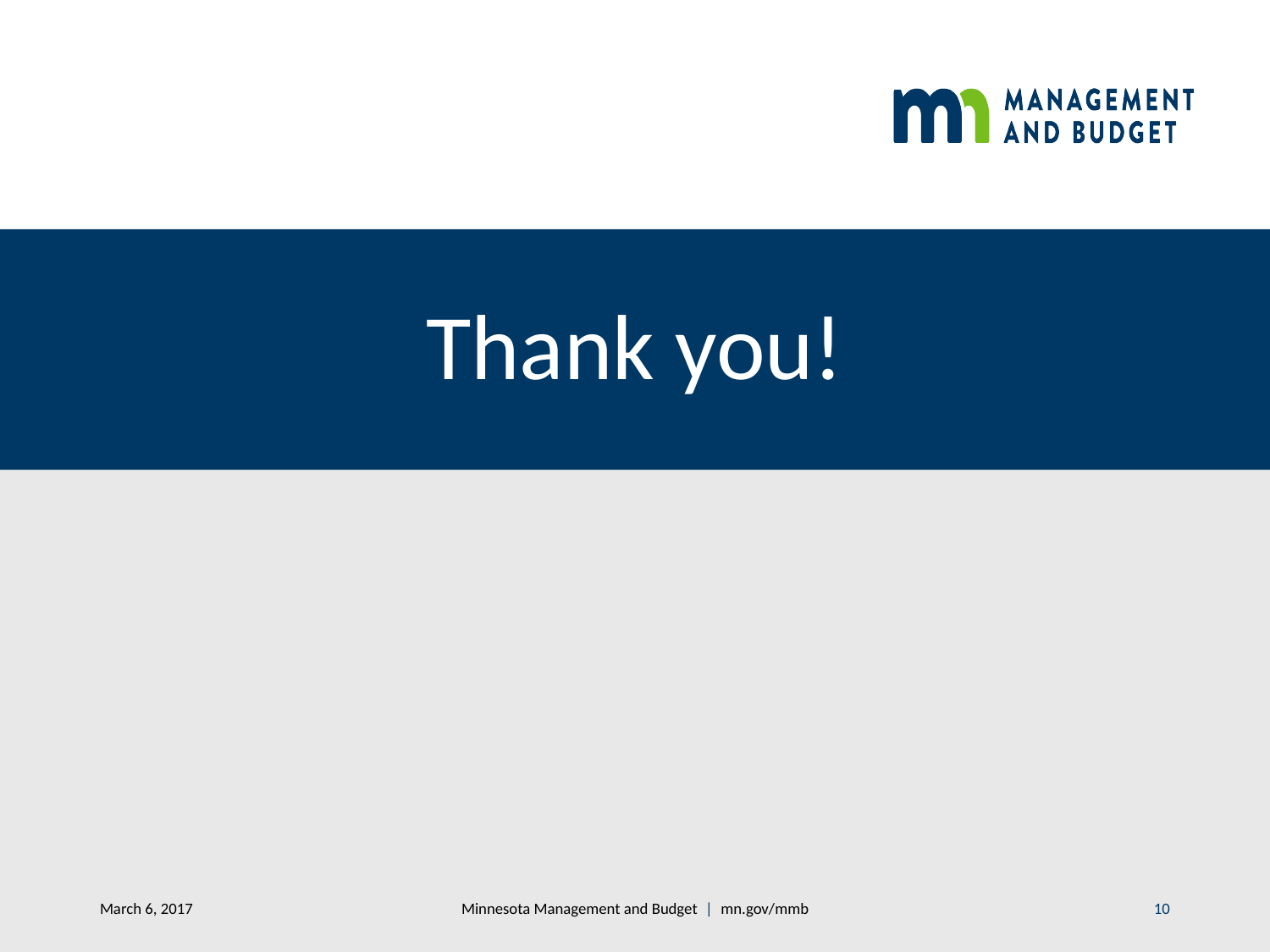

# Thank you!
Minnesota Management and Budget | mn.gov/mmb
March 6, 2017
10